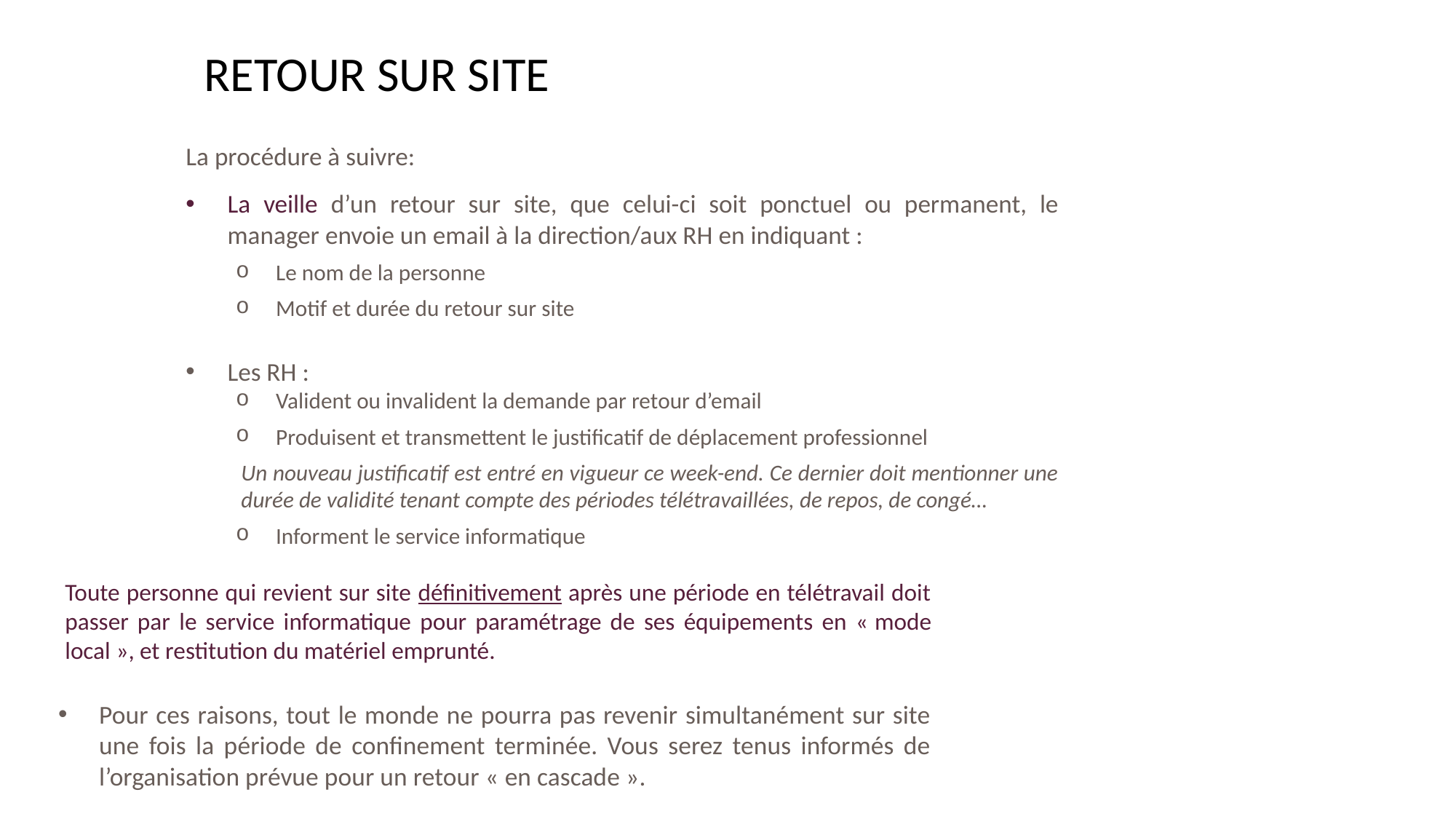

# RETOUR SUR SITE
La procédure à suivre:
La veille d’un retour sur site, que celui-ci soit ponctuel ou permanent, le manager envoie un email à la direction/aux RH en indiquant :
Le nom de la personne
Motif et durée du retour sur site

Les RH :
Valident ou invalident la demande par retour d’email
Produisent et transmettent le justificatif de déplacement professionnel
Un nouveau justificatif est entré en vigueur ce week-end. Ce dernier doit mentionner une durée de validité tenant compte des périodes télétravaillées, de repos, de congé…
Informent le service informatique
Toute personne qui revient sur site définitivement après une période en télétravail doit passer par le service informatique pour paramétrage de ses équipements en « mode local », et restitution du matériel emprunté.

Pour ces raisons, tout le monde ne pourra pas revenir simultanément sur site une fois la période de confinement terminée. Vous serez tenus informés de l’organisation prévue pour un retour « en cascade ».